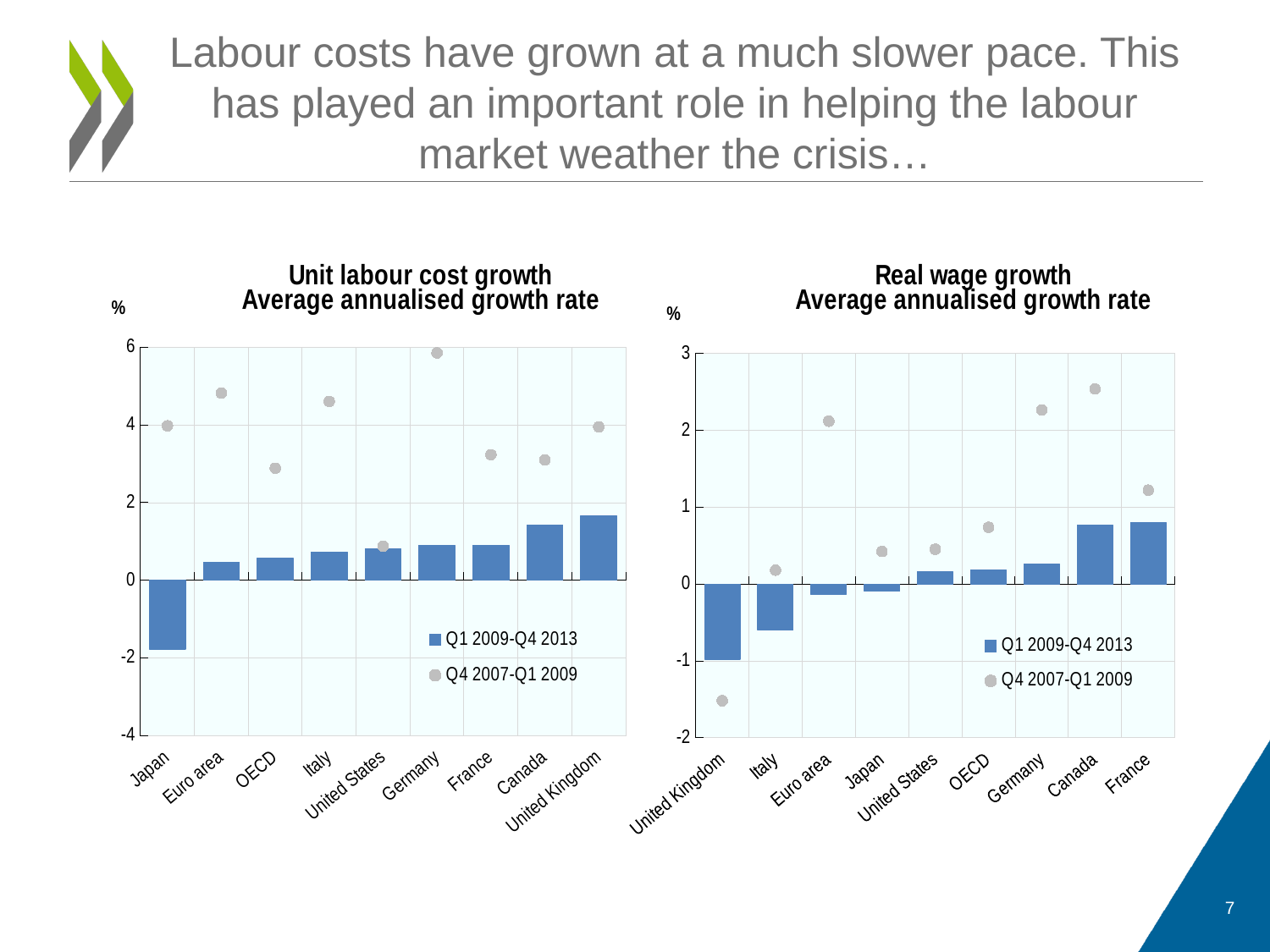

# Labour costs have grown at a much slower pace. This has played an important role in helping the labour market weather the crisis…

### Chart: Unit labour cost growth
Average annualised growth rate

| Category | Q1 2009-Q4 2013 | Q4 2007-Q1 2009 |
|---|---|---|
| Japan | -1.768599 | 3.977633 |
| Euro area | 0.4692364 | 4.818396 |
| OECD | 0.5619192 | 2.887003 |
| Italy | 0.7307816 | 4.605865 |
| United States | 0.8097243 | 0.8824746 |
| Germany | 0.9071159 | 5.854209 |
| France | 0.9086394 | 3.235269 |
| Canada | 1.425633 | 3.09701 |
| United Kingdom | 1.662669 | 3.950953 |

### Chart: Real wage growth Average annualised growth rate

| Category | Q1 2009-Q4 2013 | Q4 2007-Q1 2009 |
|---|---|---|
| United Kingdom | -0.9769392 | -1.517407 |
| Italy | -0.6012726 | 0.1815955 |
| Euro area | -0.1320934 | 2.120972 |
| Japan | -0.0928807 | 0.4253904 |
| United States | 0.1596355 | 0.4557133 |
| OECD | 0.1851606 | 0.7407665 |
| Germany | 0.263629 | 2.267981 |
| Canada | 0.7705498 | 2.54035 |
| France | 0.8040762 | 1.224422 |
7